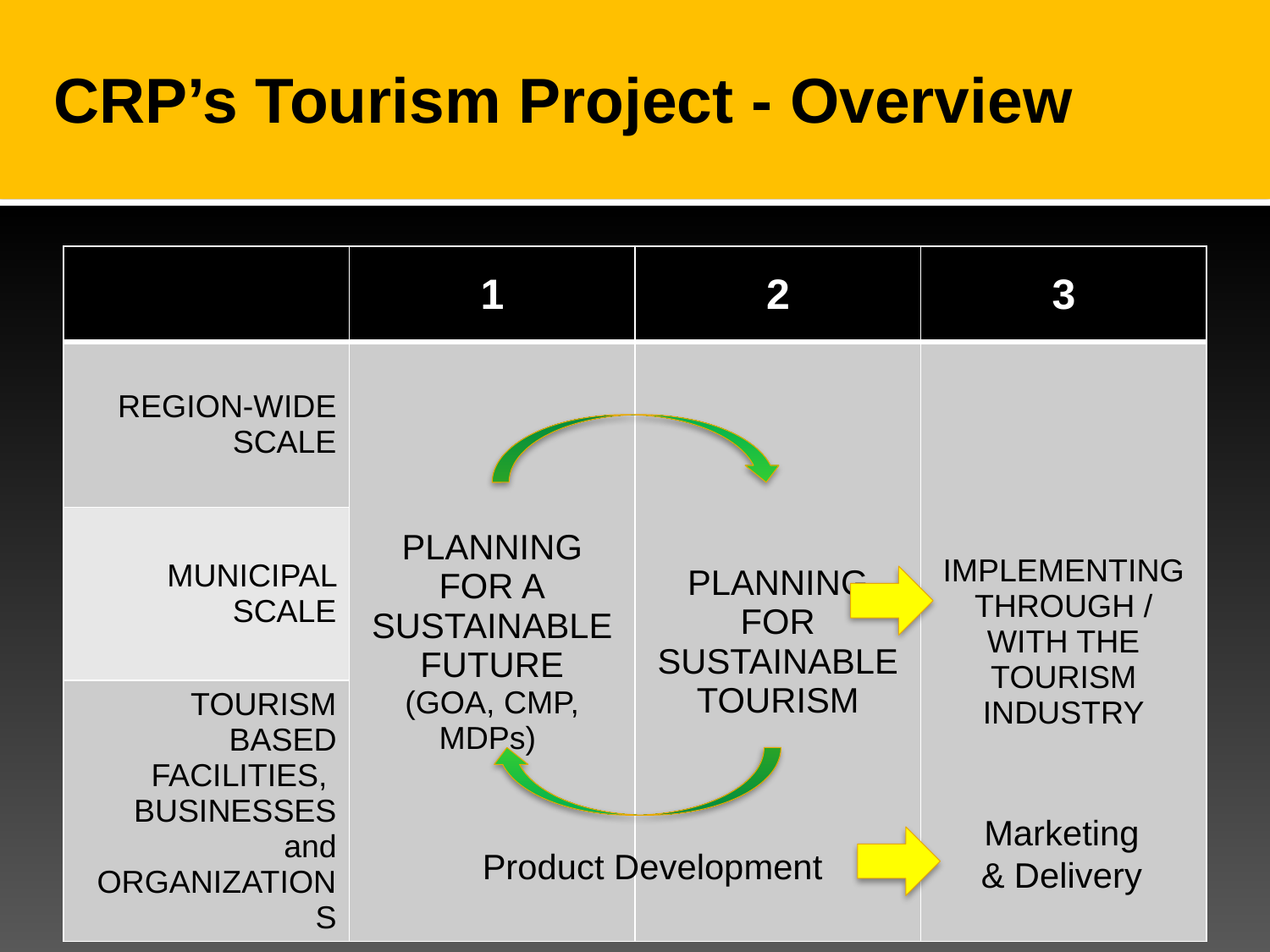

# CRP’s Tourism Project - Overview
|  | 1 | 2 | 3 |
| --- | --- | --- | --- |
| REGION-WIDE SCALE | PLANNING FOR A SUSTAINABLE FUTURE (GOA, CMP, MDPs) | PLANNING FOR SUSTAINABLE TOURISM | IMPLEMENTING THROUGH / WITH THE TOURISM INDUSTRY |
| MUNICIPAL SCALE |  |  |  |
| TOURISM BASED FACILITIES, BUSINESSES and ORGANIZATIONS |  |  |  |

Marketing
& Delivery

Product Development